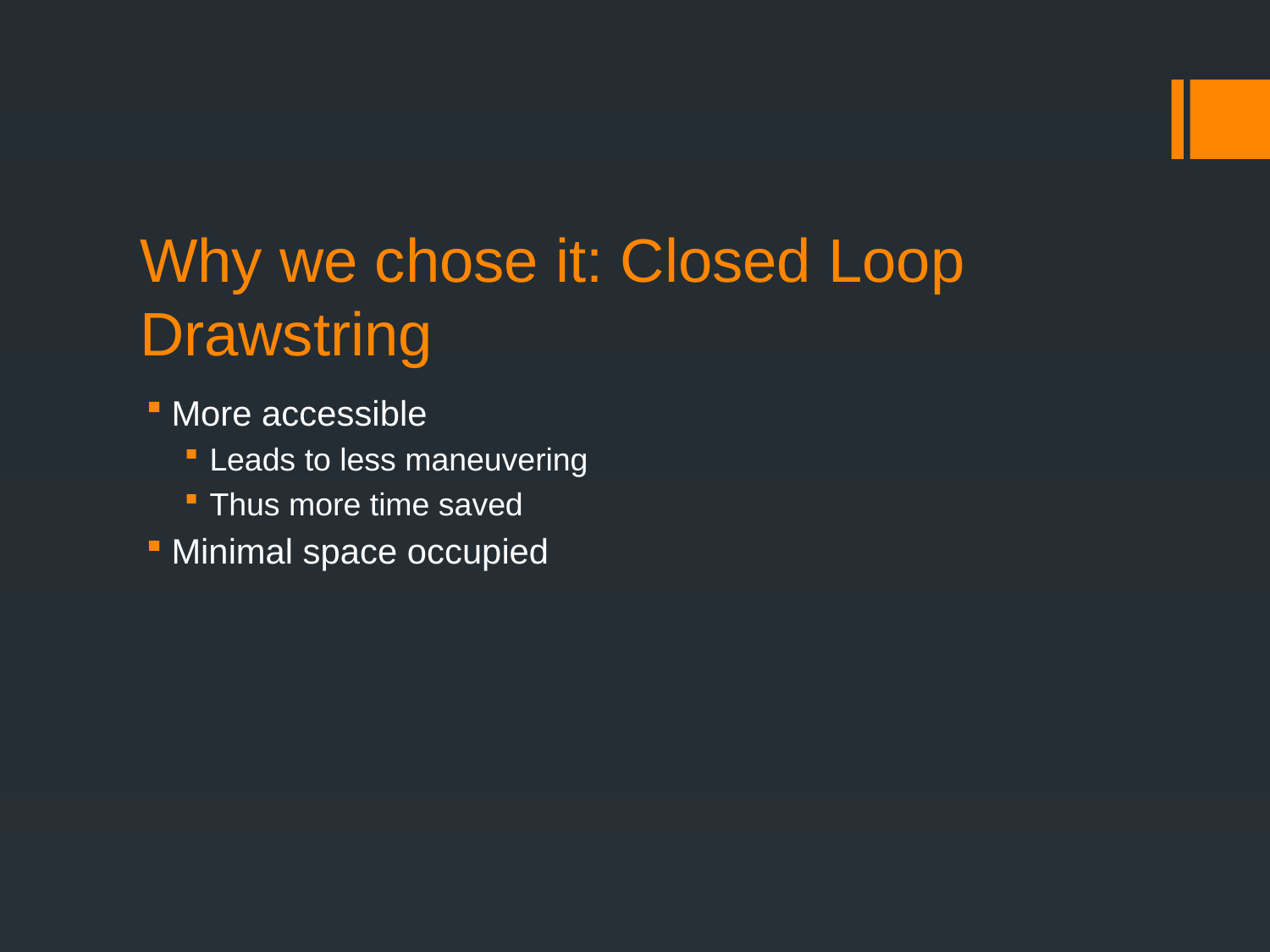

# Why we chose it: Closed Loop Drawstring
More accessible
Leads to less maneuvering
Thus more time saved
Minimal space occupied